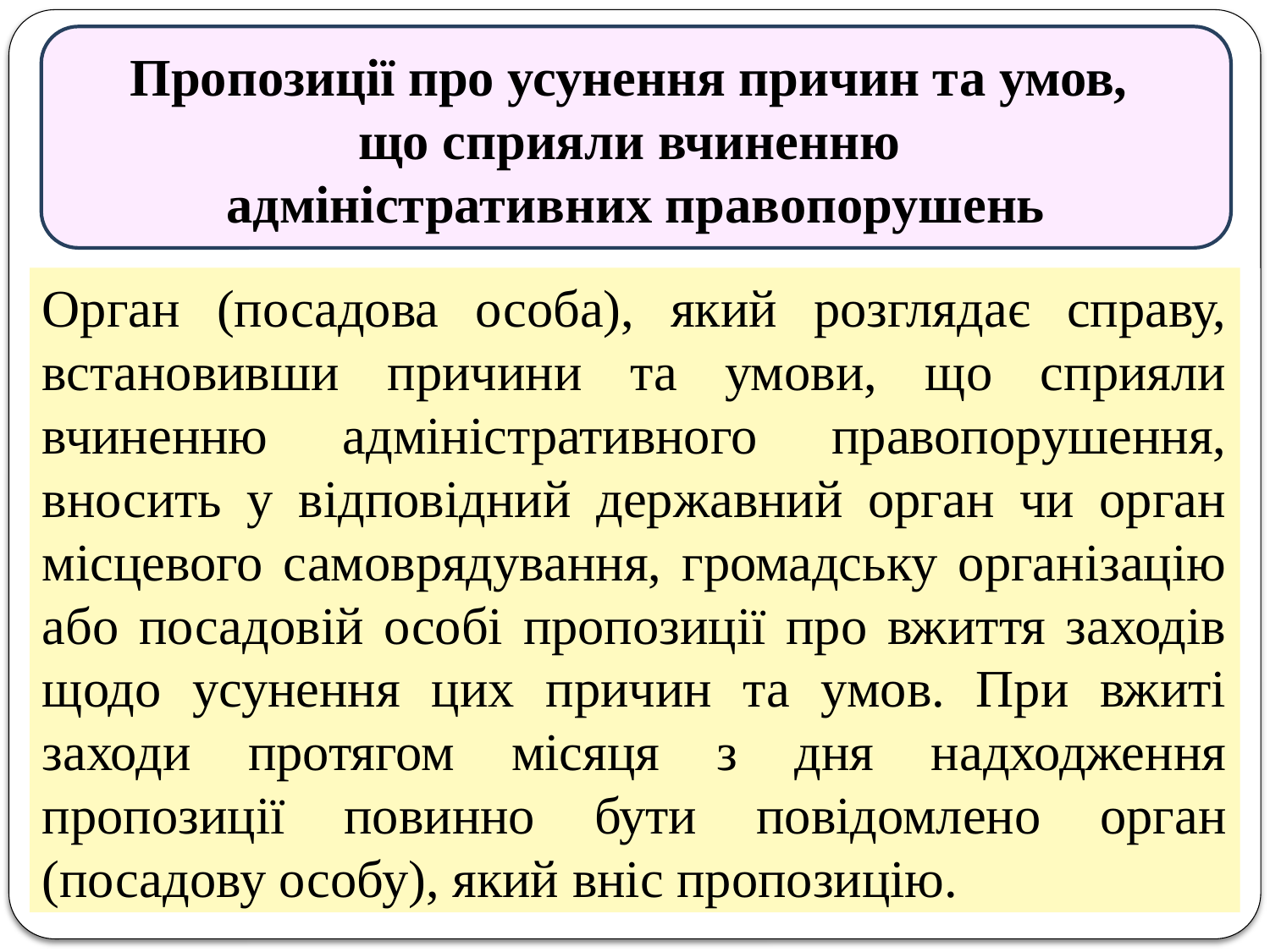

Пропозиції про усунення причин та умов,
що сприяли вчиненню
адміністративних правопорушень
Орган (посадова особа), який розглядає справу, встановивши причини та умови, що сприяли вчиненню адміністративного правопорушення, вносить у відповідний державний орган чи орган місцевого самоврядування, громадську організацію або посадовій особі пропозиції про вжиття заходів щодо усунення цих причин та умов. При вжиті заходи протягом місяця з дня надходження пропозиції повинно бути повідомлено орган (посадову особу), який вніс пропозицію.